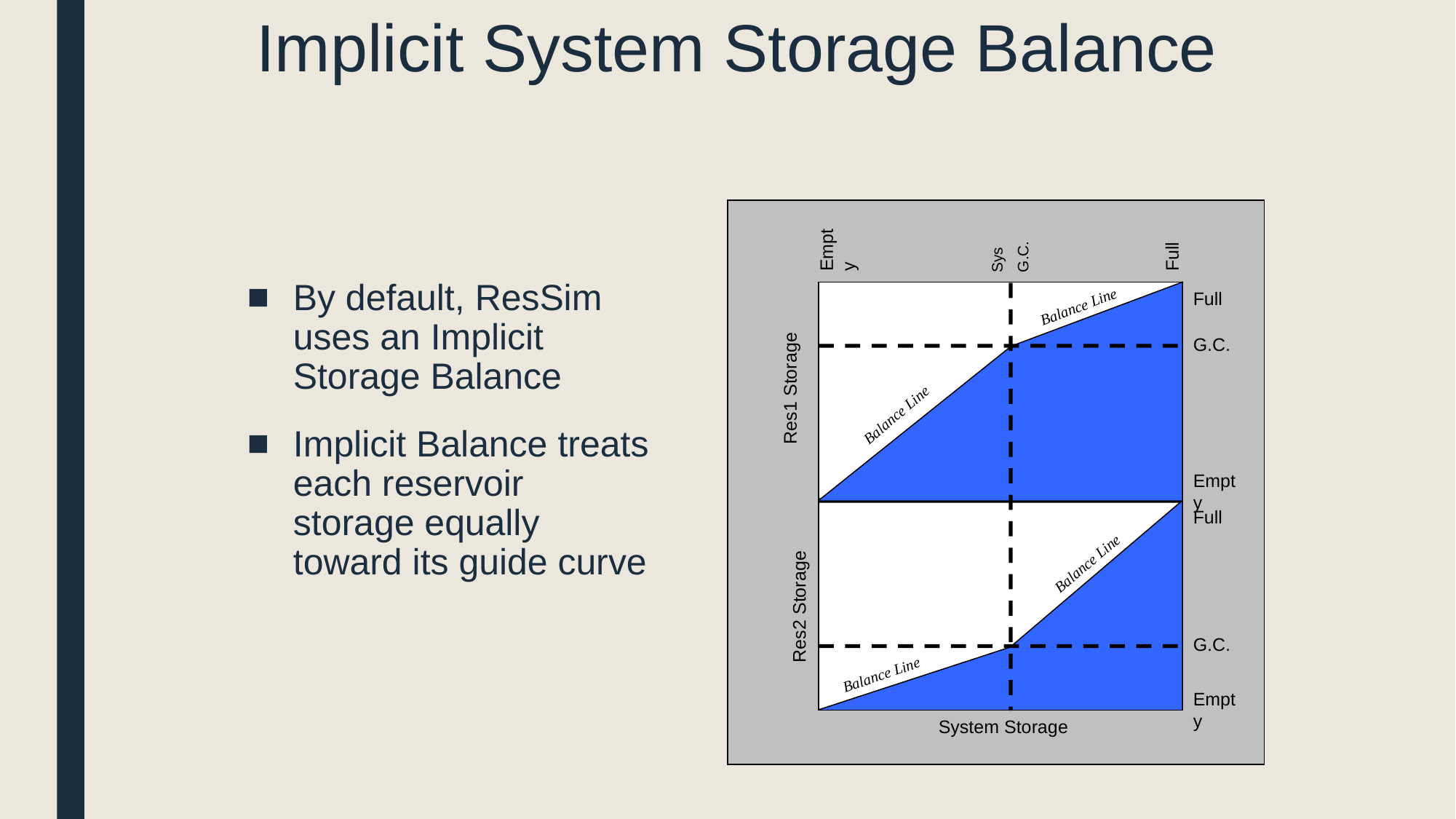

# Implicit System Storage Balance
System Storage
Sys
G.C.
Empty
Full
By default, ResSim uses an Implicit Storage Balance
Implicit Balance treats each reservoir storage equally toward its guide curve

Full

Balance Line
G.C.

Res1 Storage
Balance Line
Empty

Full
Balance Line
Res2 Storage
G.C.

Balance Line
Empty
System Storage